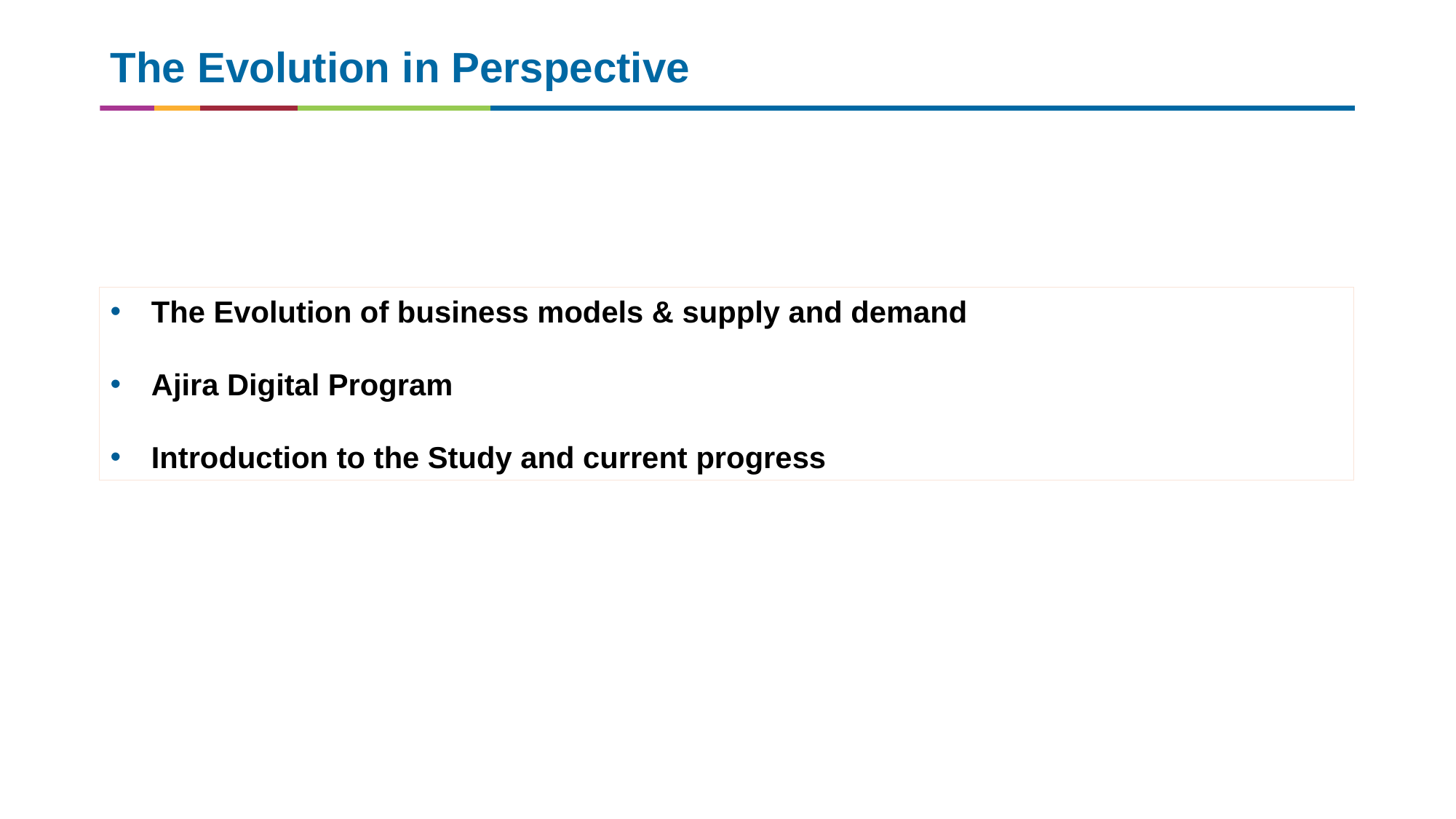

# The Evolution in Perspective
The Evolution of business models & supply and demand
Ajira Digital Program
Introduction to the Study and current progress